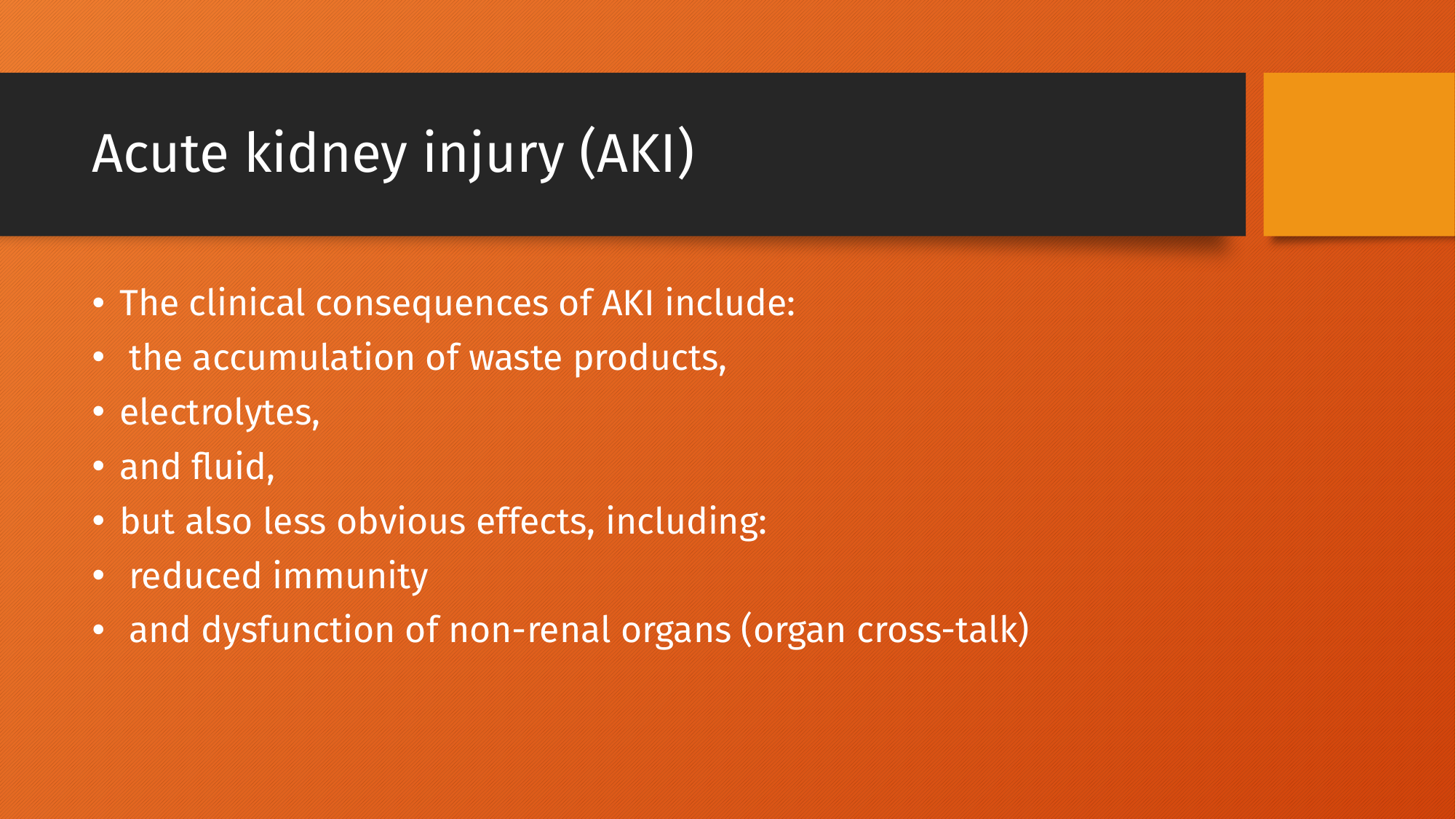

# Acute kidney injury (AKI)
The clinical consequences of AKI include:
 the accumulation of waste products,
electrolytes,
and fluid,
but also less obvious effects, including:
 reduced immunity
 and dysfunction of non-renal organs (organ cross-talk)